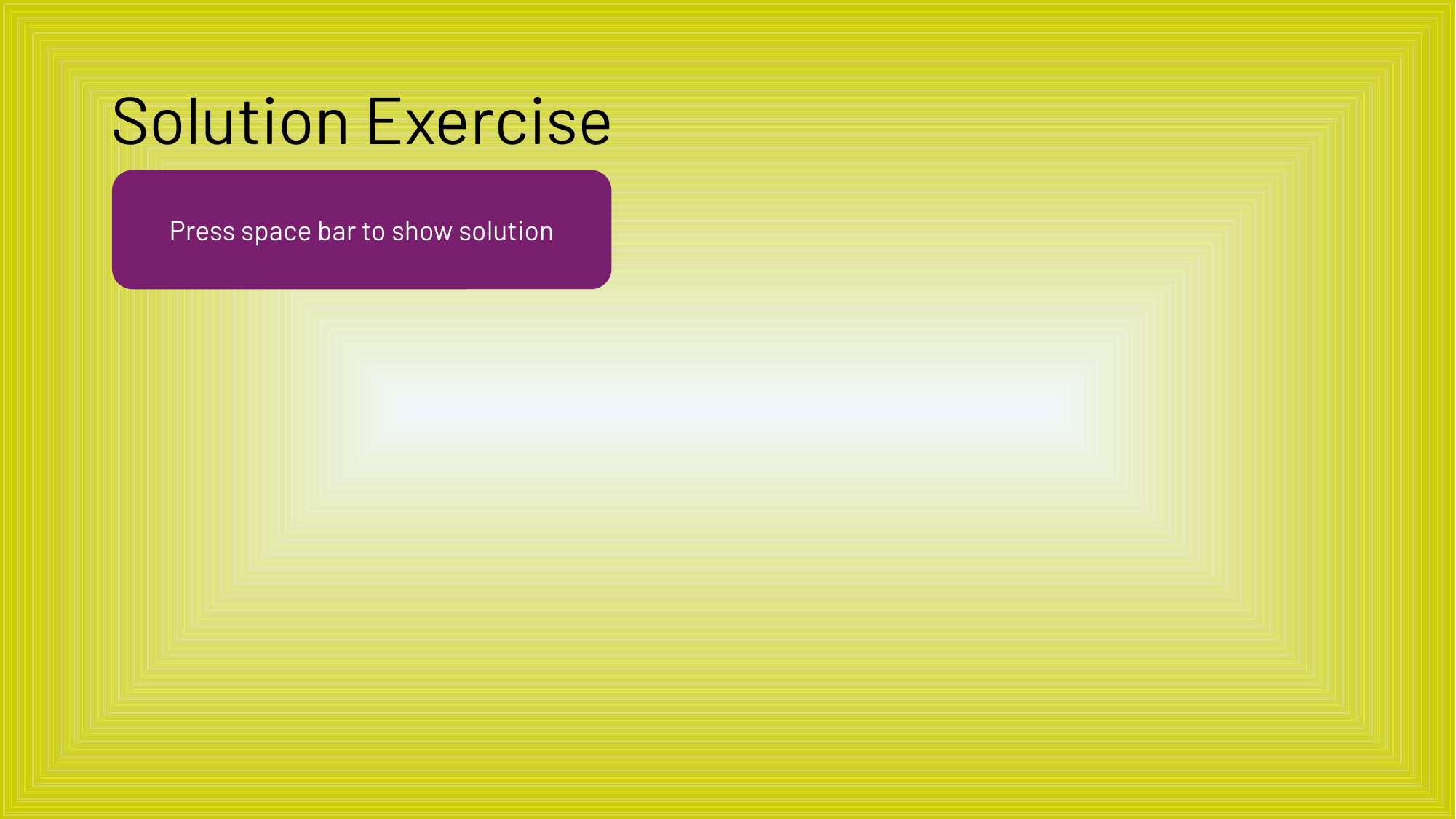

# Solution Exercise
Press space bar to show solution